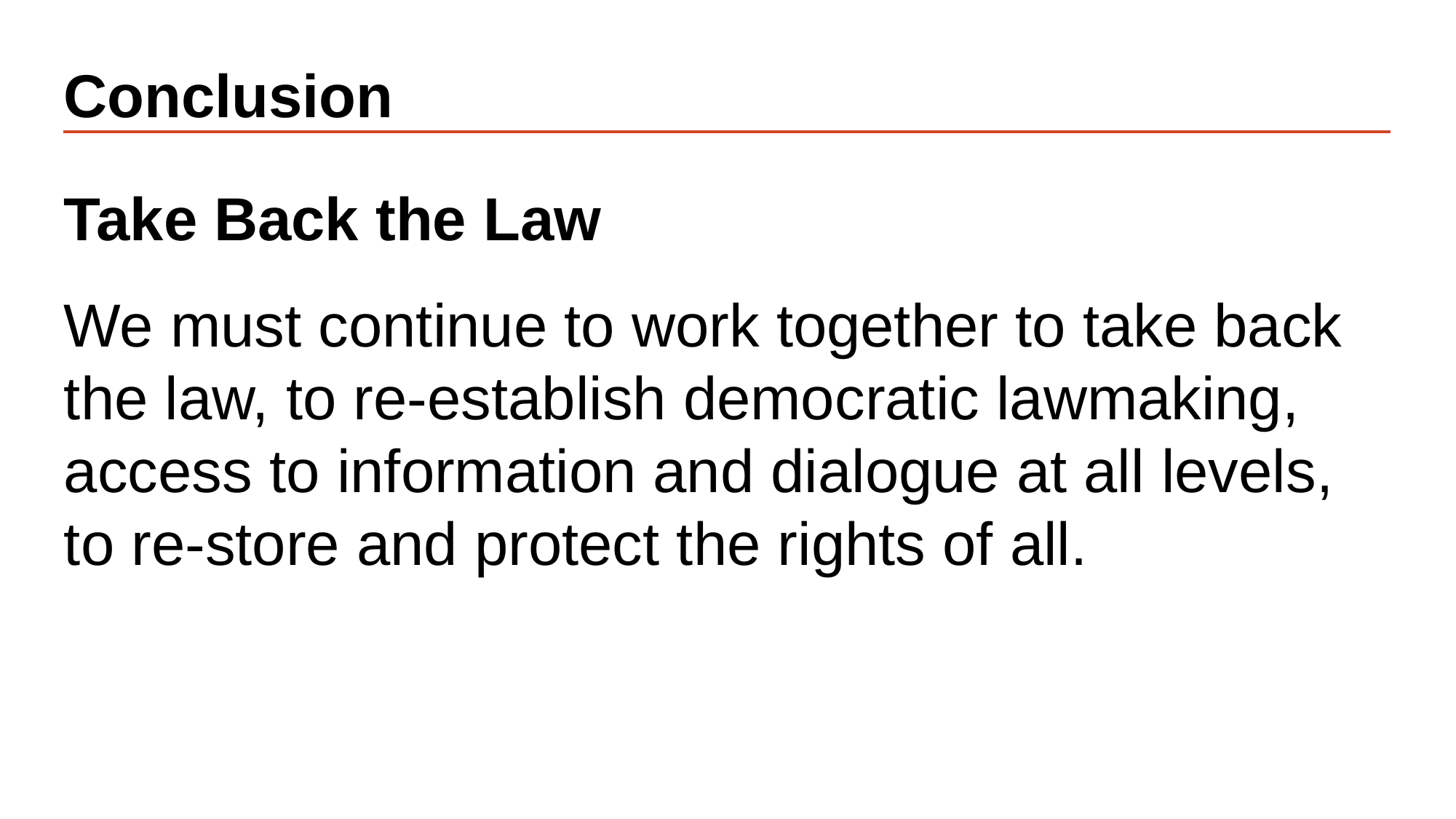

# Conclusion
Take Back the Law
We must continue to work together to take back the law, to re-establish democratic lawmaking, access to information and dialogue at all levels, to re-store and protect the rights of all.